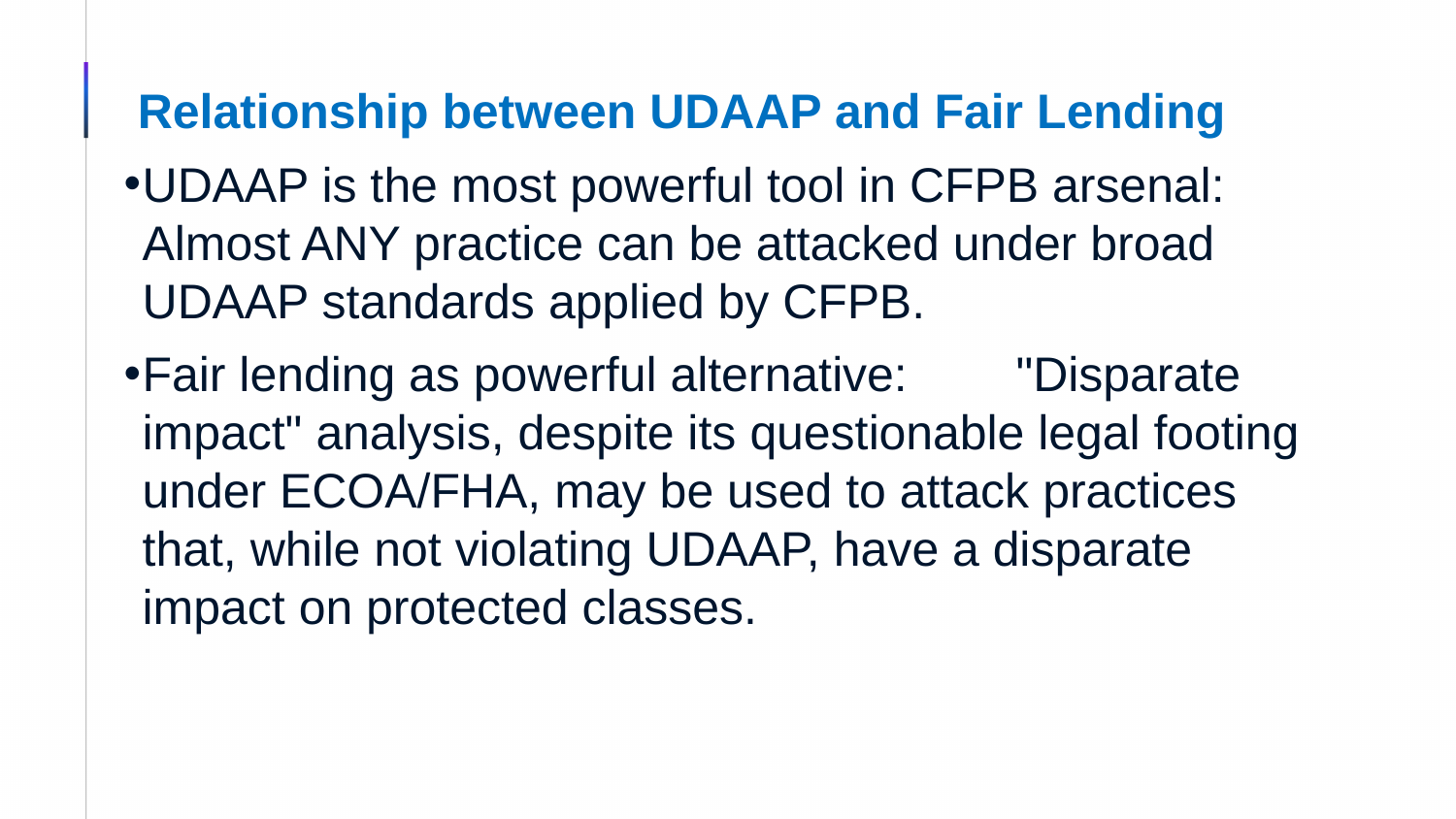

# Relationship between UDAAP and Fair Lending
UDAAP is the most powerful tool in CFPB arsenal: Almost ANY practice can be attacked under broad UDAAP standards applied by CFPB.
Fair lending as powerful alternative:	"Disparate impact" analysis, despite its questionable legal footing under ECOA/FHA, may be used to attack practices that, while not violating UDAAP, have a disparate impact on protected classes.